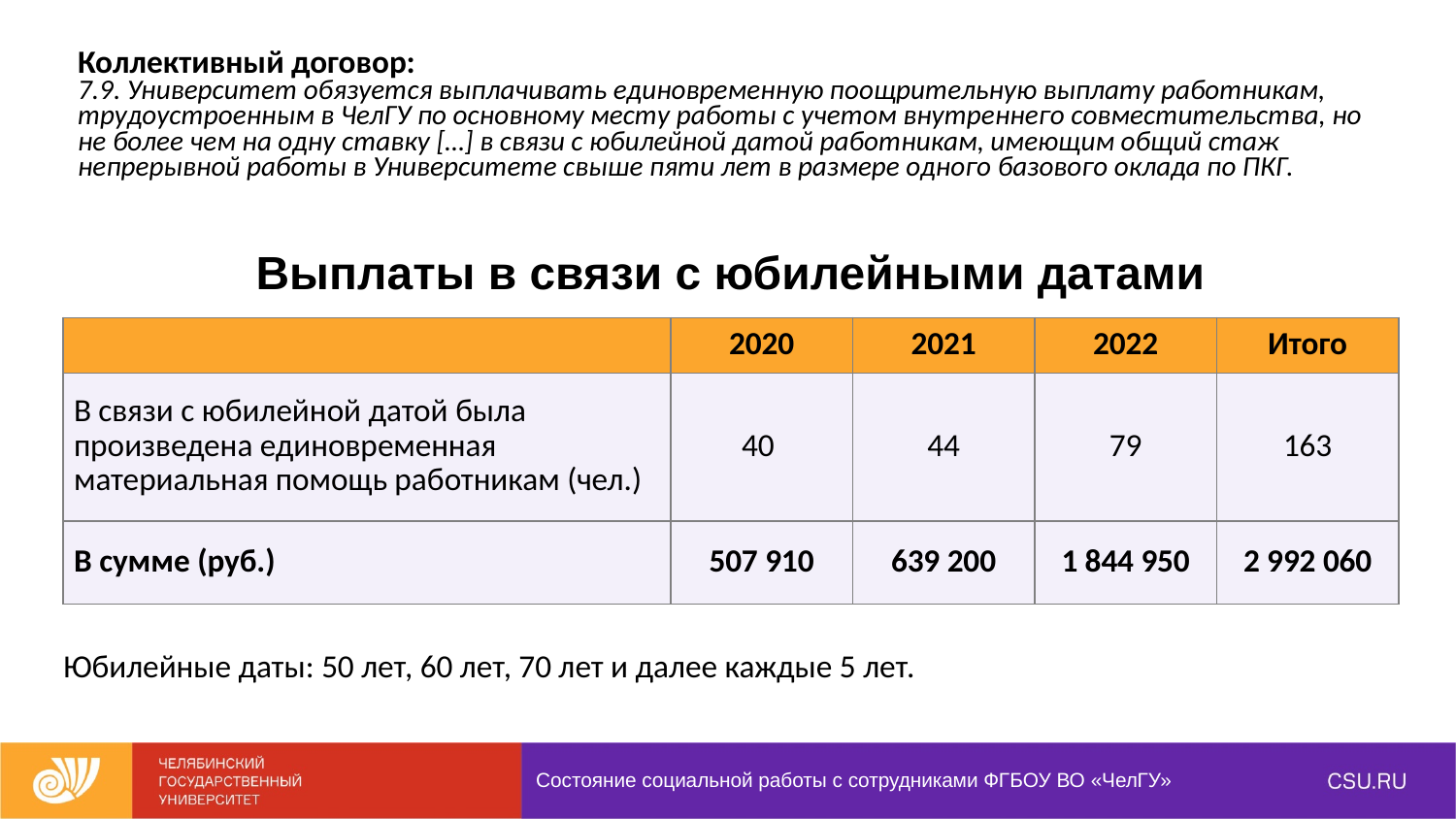

| Коллективный договор: 7.9. Университет обязуется выплачивать единовременную поощрительную выплату работникам, трудоустроенным в ЧелГУ по основному месту работы с учетом внутреннего совместительства, но не более чем на одну ставку […] в связи с юбилейной датой работникам, имеющим общий стаж непрерывной работы в Университете свыше пяти лет в размере одного базового оклада по ПКГ. |
| --- |
Выплаты в связи с юбилейными датами
|  | 2020 | 2021 | 2022 | Итого |
| --- | --- | --- | --- | --- |
| В связи с юбилейной датой была произведена единовременная материальная помощь работникам (чел.) | 40 | 44 | 79 | 163 |
| В сумме (руб.) | 507 910 | 639 200 | 1 844 950 | 2 992 060 |
Юбилейные даты: 50 лет, 60 лет, 70 лет и далее каждые 5 лет.
Состояние социальной работы с сотрудниками ФГБОУ ВО «ЧелГУ»